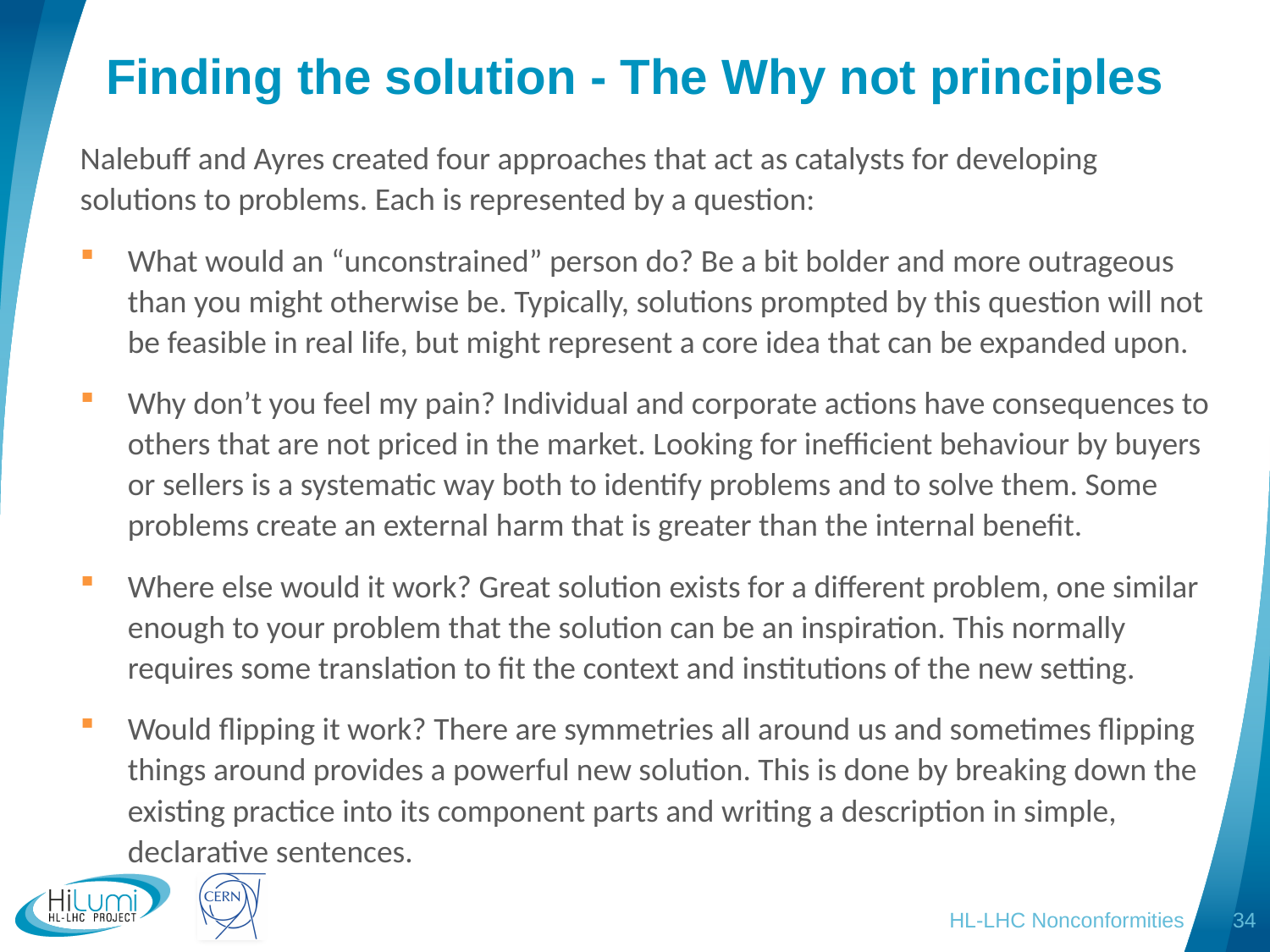

# Finding the solution - The Why not principles
Nalebuff and Ayres created four approaches that act as catalysts for developing solutions to problems. Each is represented by a question:
What would an “unconstrained” person do? Be a bit bolder and more outrageous than you might otherwise be. Typically, solutions prompted by this question will not be feasible in real life, but might represent a core idea that can be expanded upon.
Why don’t you feel my pain? Individual and corporate actions have consequences to others that are not priced in the market. Looking for inefficient behaviour by buyers or sellers is a systematic way both to identify problems and to solve them. Some problems create an external harm that is greater than the internal benefit.
Where else would it work? Great solution exists for a different problem, one similar enough to your problem that the solution can be an inspiration. This normally requires some translation to fit the context and institutions of the new setting.
Would flipping it work? There are symmetries all around us and sometimes flipping things around provides a powerful new solution. This is done by breaking down the existing practice into its component parts and writing a description in simple, declarative sentences.
HL-LHC Nonconformities
34